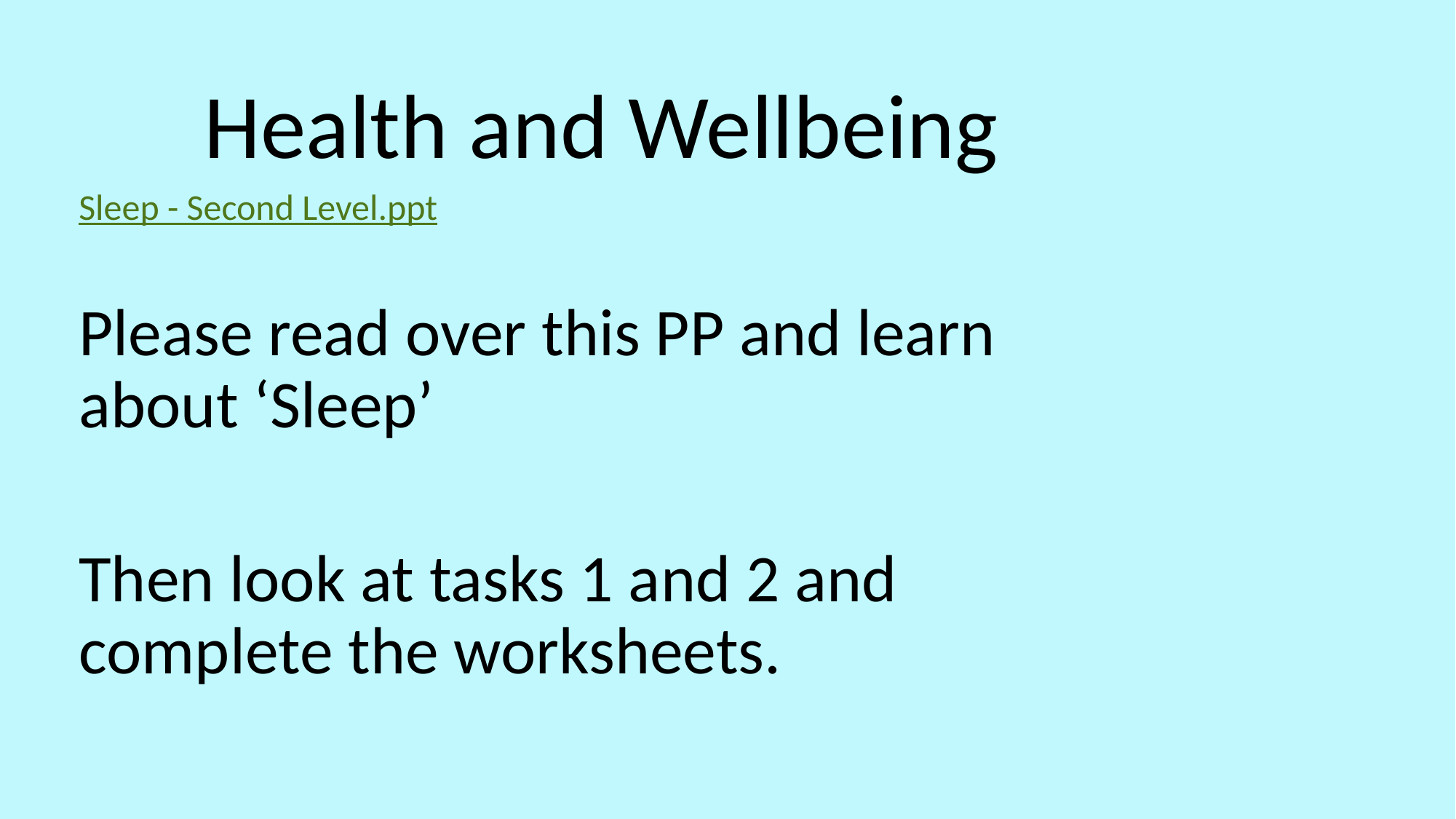

# Health and Wellbeing
Sleep - Second Level.ppt

Please read over this PP and learn about ‘Sleep’

Then look at tasks 1 and 2 and complete the worksheets.